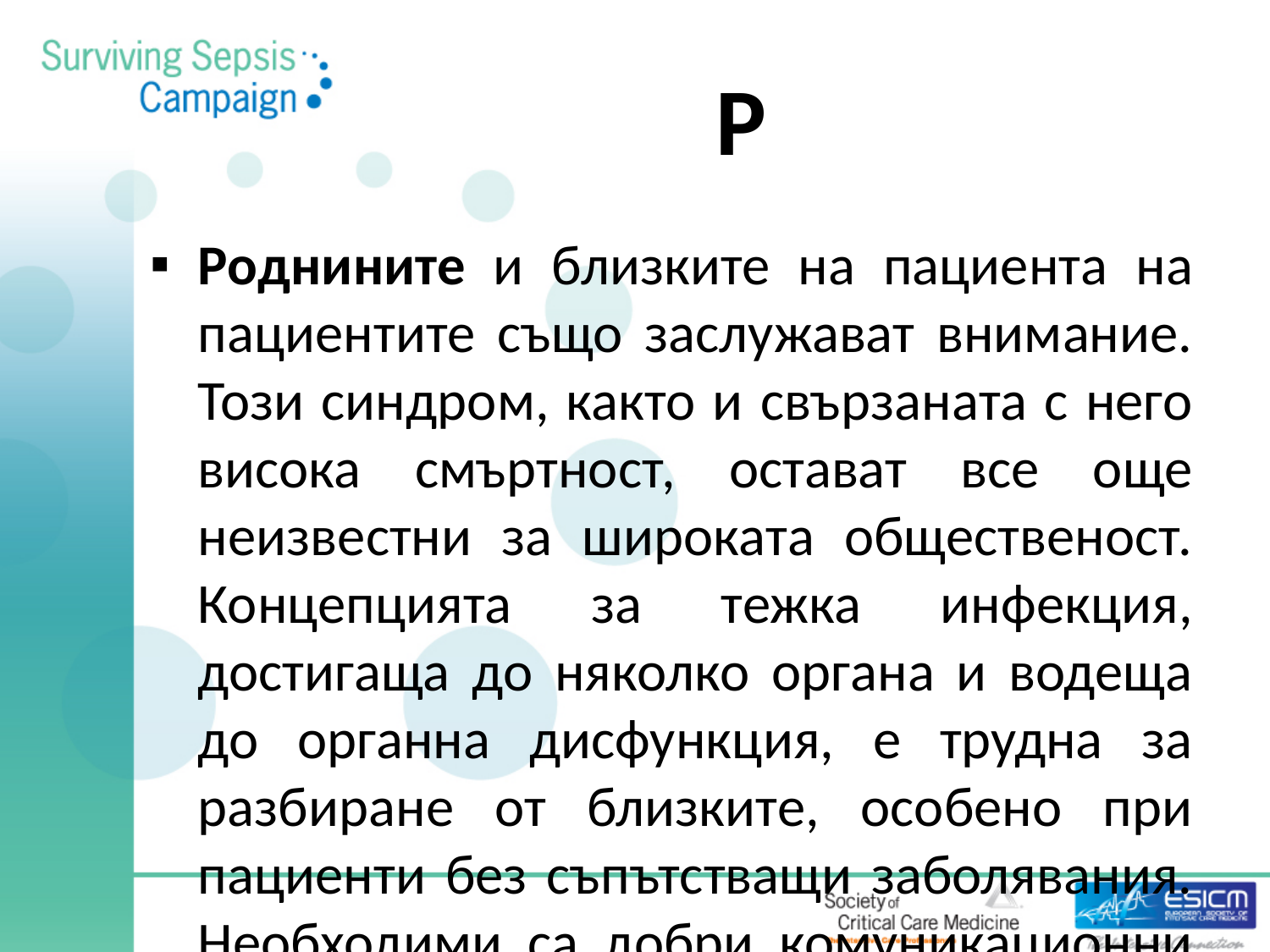

# Р
Роднините и близките на пациента на пациентите също заслужават внимание. Този синдром, както и свързаната с него висока смъртност, остават все още неизвестни за широката общественост. Концепцията за тежка инфекция, достигаща до няколко органа и водеща до органна дисфункция, е трудна за разбиране от близките, особено при пациенти без съпътстващи заболявания. Необходими са добри комуникационни умения на персонала, които са резултат от целенасочено обучение.